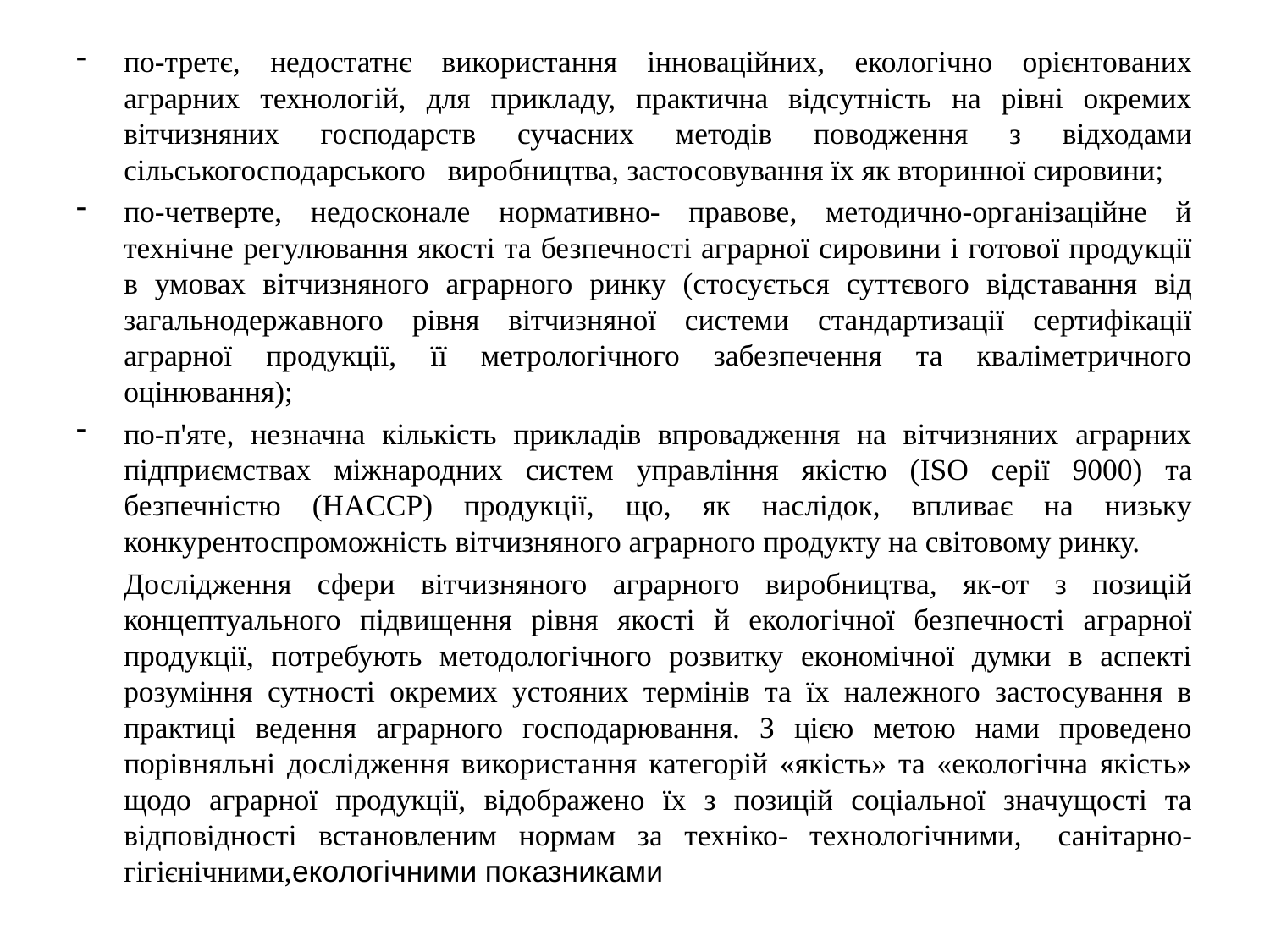

по-третє, недостатнє використання інноваційних, екологічно орієнтованих аграрних технологій, для прикладу, практична відсутність на рівні окремих вітчизняних господарств сучасних методів поводження з відходами сільськогосподарського	виробництва, застосовування їх як вторинної сировини;
по-четверте, недосконале нормативно- правове, методично-організаційне й технічне регулювання якості та безпечності аграрної сировини і готової продукції в умовах вітчизняного аграрного ринку (стосується суттєвого відставання від загальнодержавного рівня вітчизняної системи стандартизації сертифікації аграрної продукції, її метрологічного забезпечення та кваліметричного оцінювання);
по-п'яте, незначна кількість прикладів впровадження на вітчизняних аграрних підприємствах міжнародних систем управління якістю (ISO серії 9000) та безпечністю (HACCP) продукції, що, як наслідок, впливає на низьку конкурентоспроможність вітчизняного аграрного продукту на світовому ринку.
Дослідження сфери вітчизняного аграрного виробництва, як-от з позицій концептуального підвищення рівня якості й екологічної безпечності аграрної продукції, потребують методологічного розвитку економічної думки в аспекті розуміння сутності окремих устояних термінів та їх належного застосування в практиці ведення аграрного господарювання. З цією метою нами проведено порівняльні дослідження використання категорій «якість» та «екологічна якість» щодо аграрної продукції, відображено їх з позицій соціальної значущості та відповідності встановленим нормам за техніко- технологічними,	санітарно-гігієнічними,екологічними показниками